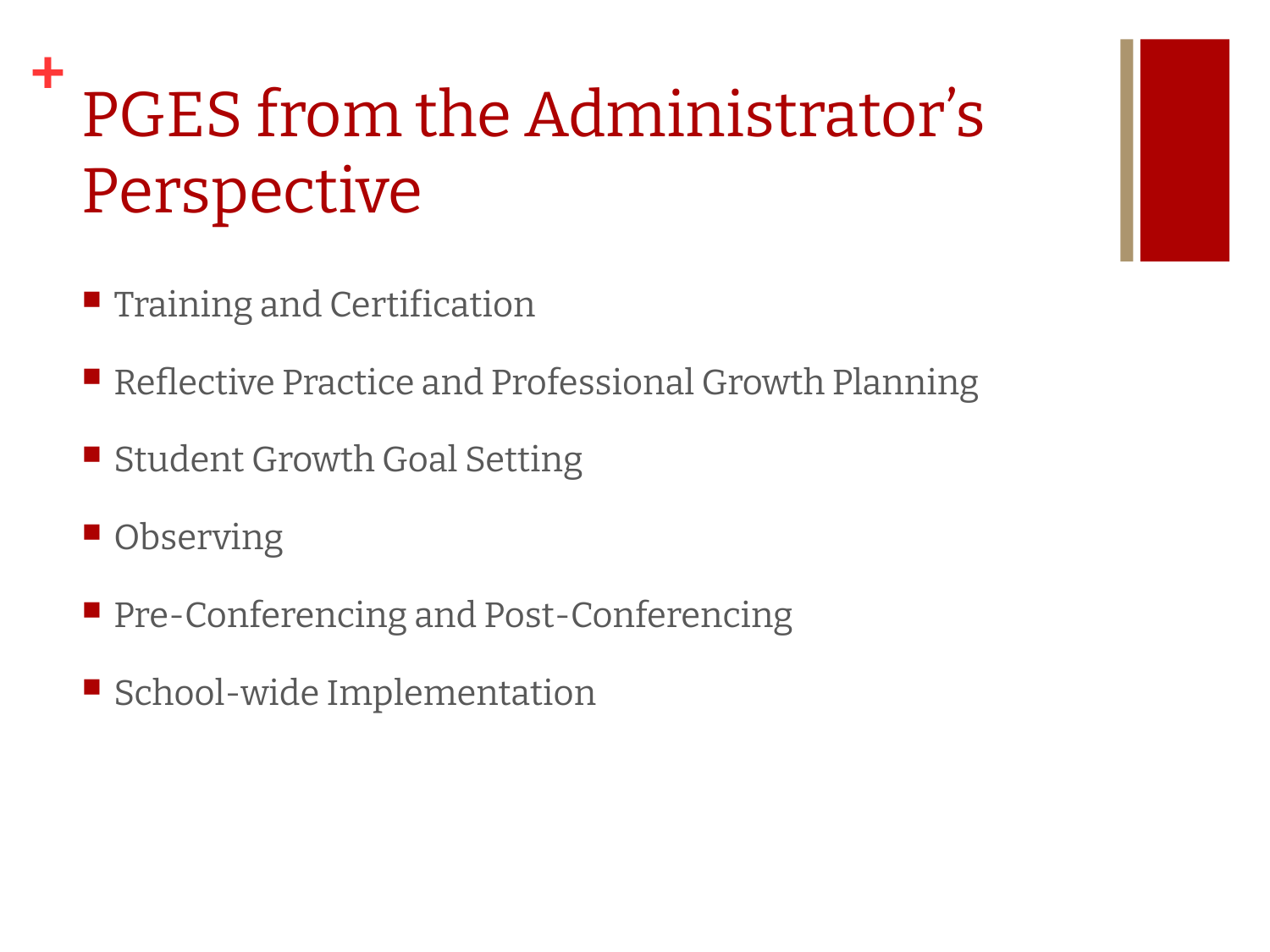

# PGES from the Administrator’s Perspective
Training and Certification
Reflective Practice and Professional Growth Planning
Student Growth Goal Setting
Observing
Pre-Conferencing and Post-Conferencing
School-wide Implementation